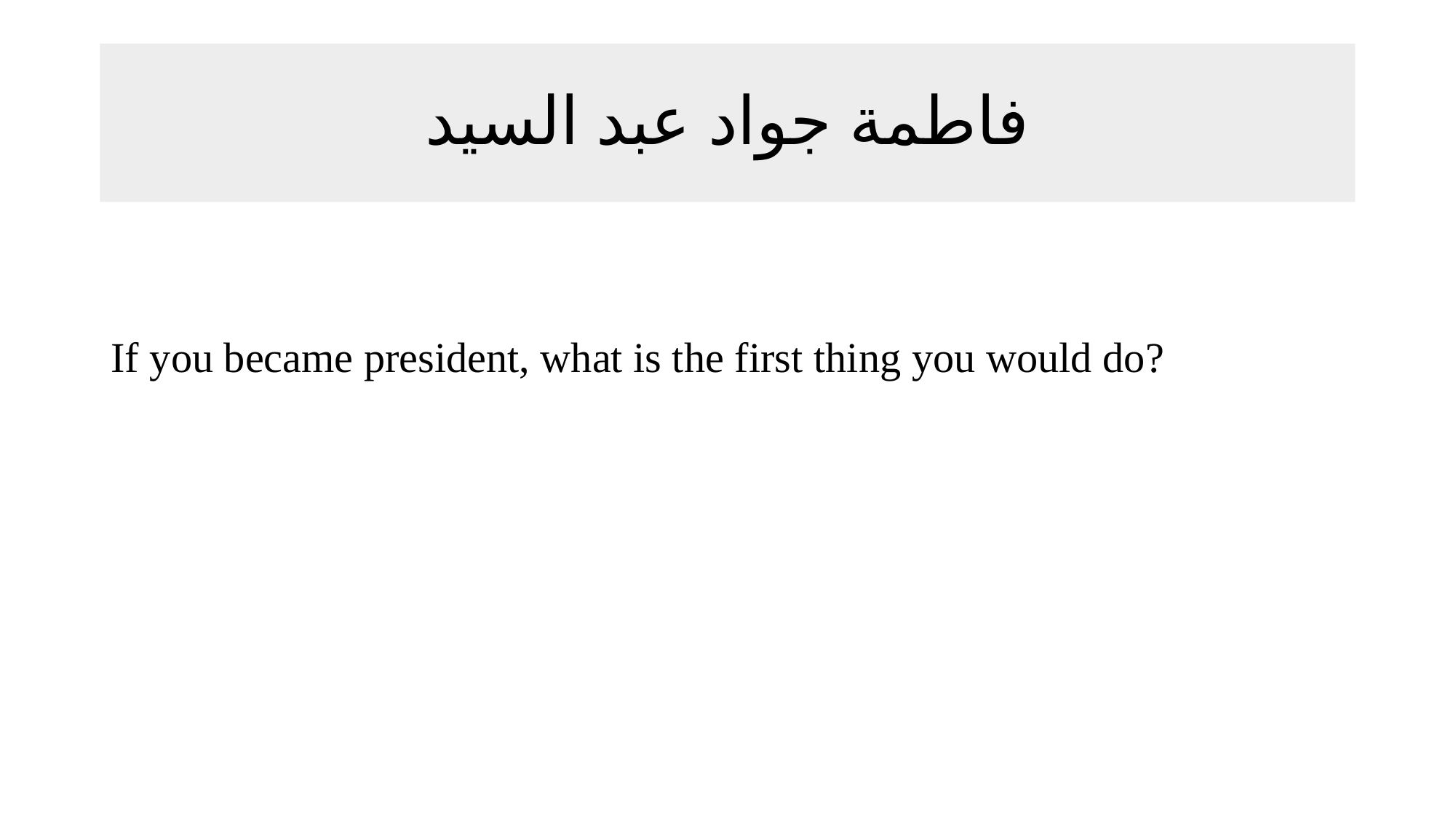

# فاطمة جواد عبد السيد
If you became president, what is the first thing you would do?